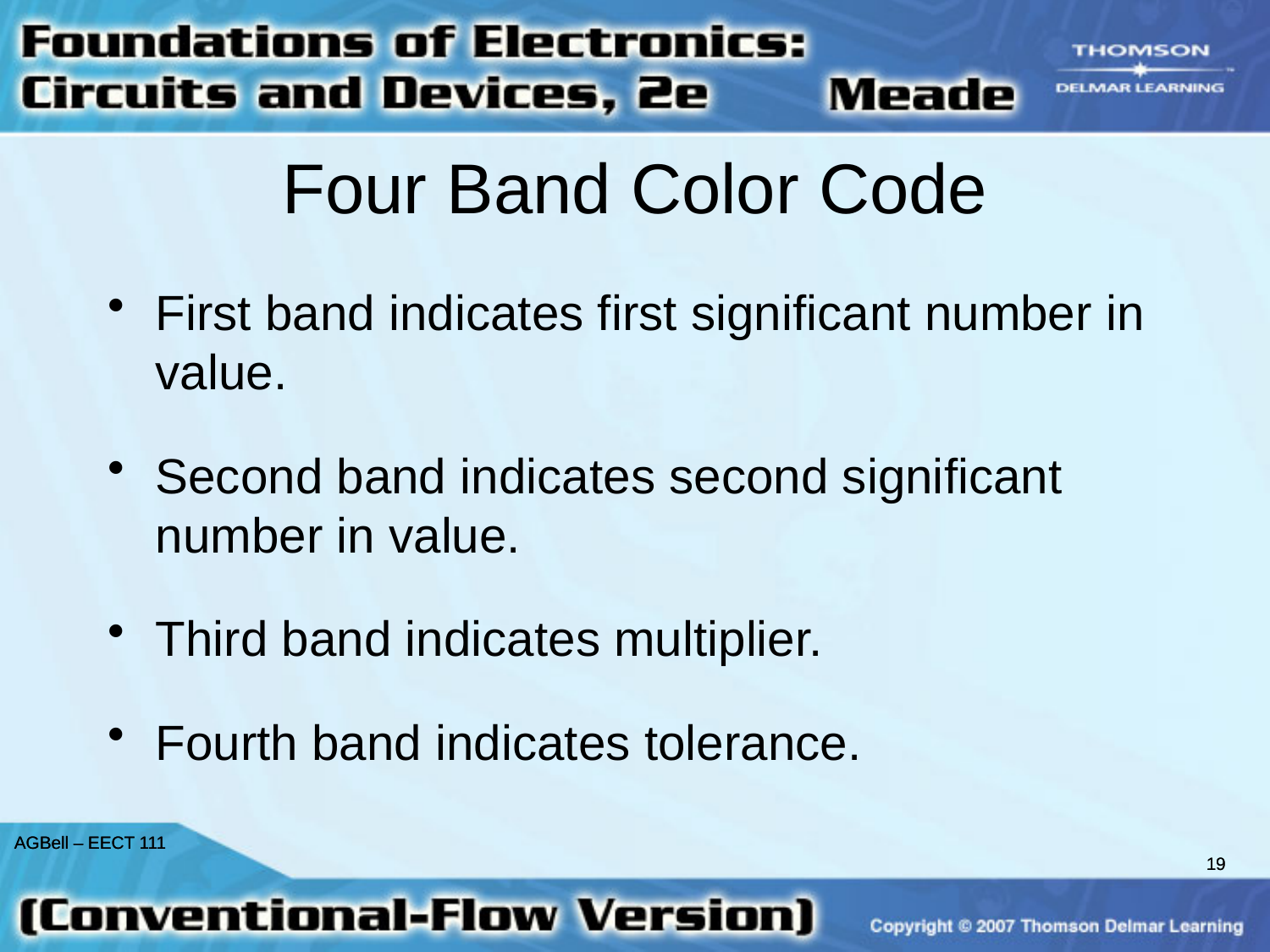

# Four Band Color Code
First band indicates first significant number in value.

Second band indicates second significant number in value.

Third band indicates multiplier.

Fourth band indicates tolerance.